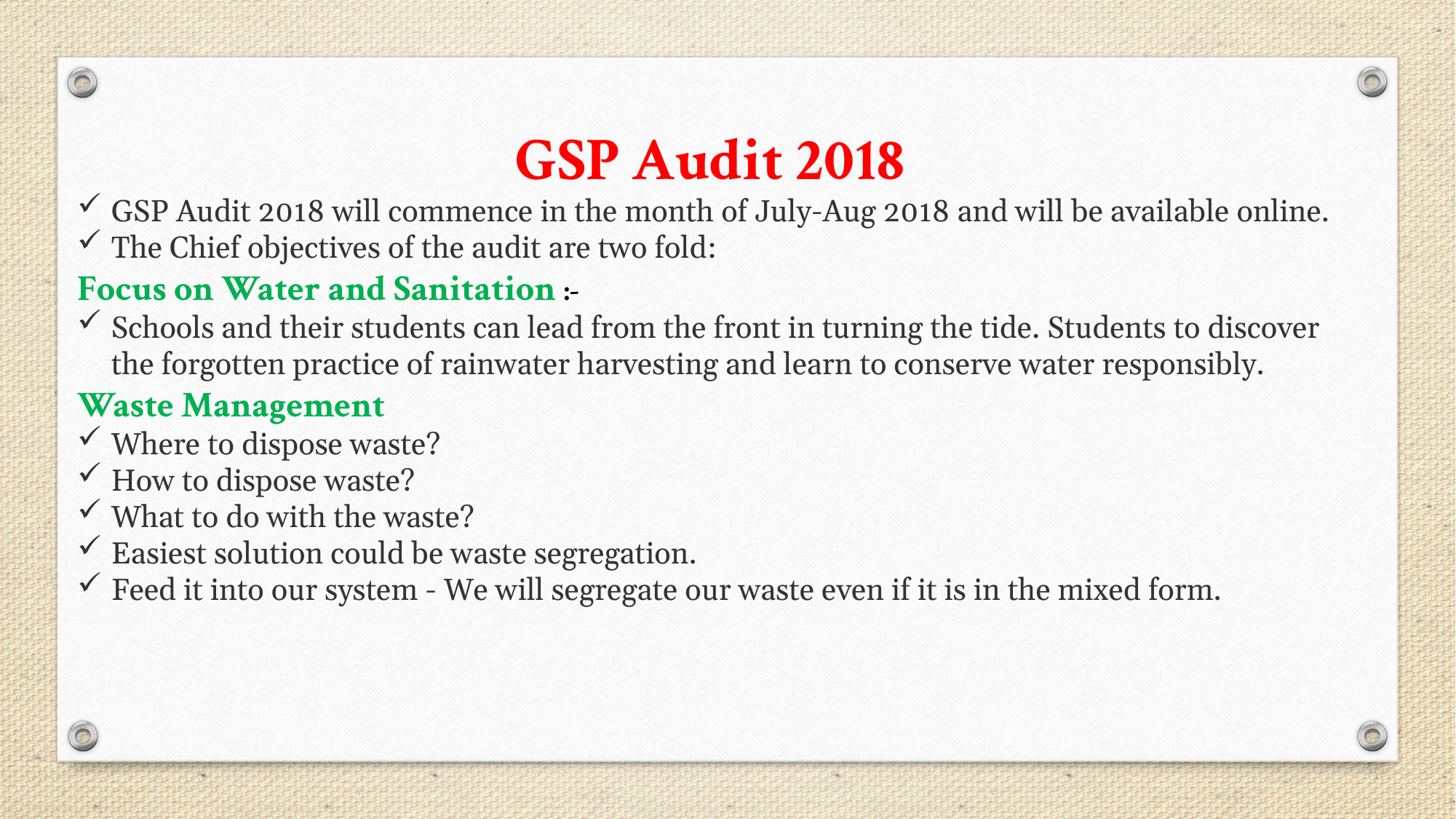

GSP Audit 2018
GSP Audit 2018 will commence in the month of July-Aug 2018 and will be available online.
The Chief objectives of the audit are two fold:
Focus on Water and Sanitation :-
Schools and their students can lead from the front in turning the tide. Students to discover the forgotten practice of rainwater harvesting and learn to conserve water responsibly.
Waste Management
Where to dispose waste?
How to dispose waste?
What to do with the waste?
Easiest solution could be waste segregation.
Feed it into our system - We will segregate our waste even if it is in the mixed form.